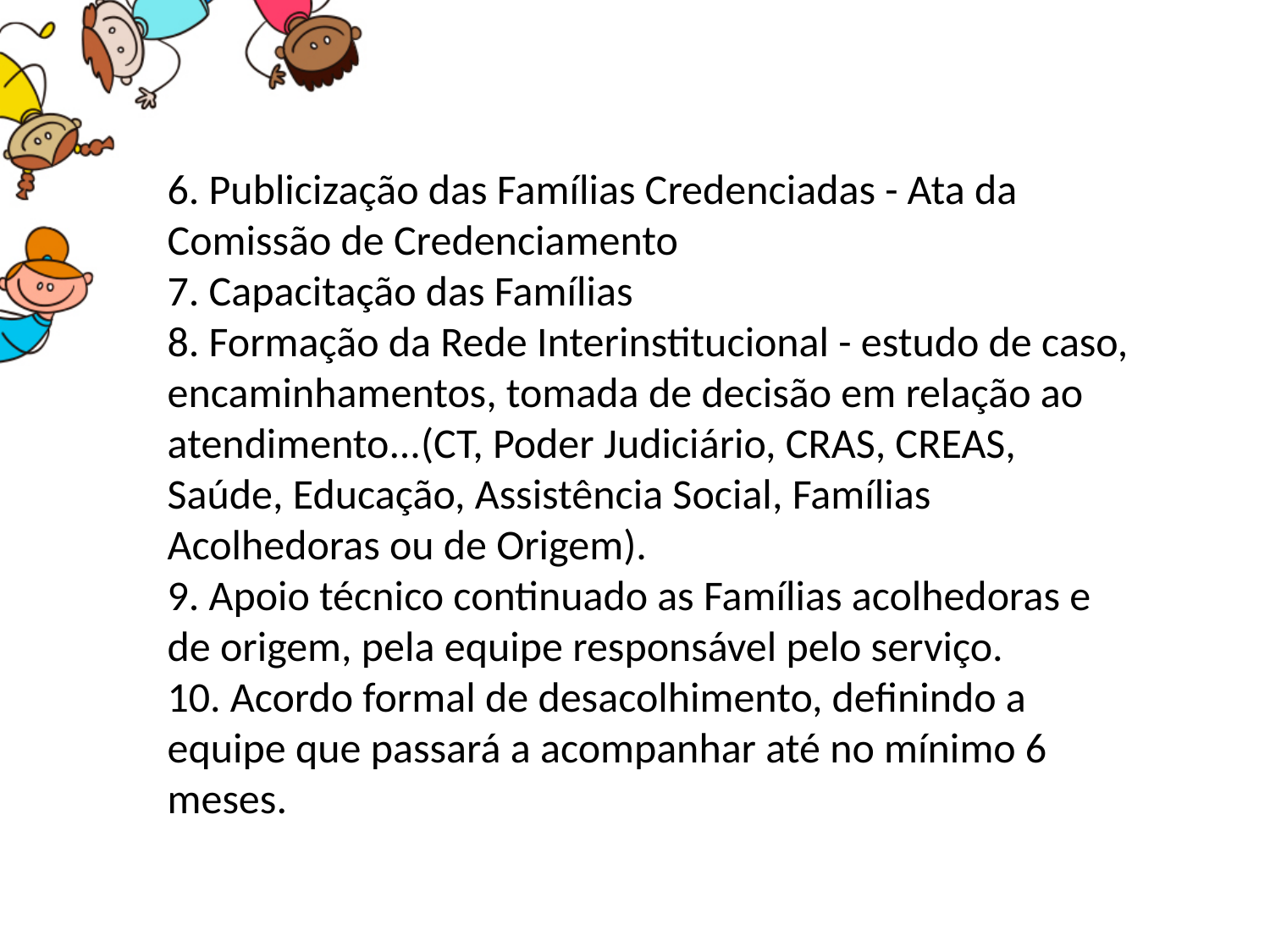

6. Publicização das Famílias Credenciadas - Ata da Comissão de Credenciamento
7. Capacitação das Famílias
8. Formação da Rede Interinstitucional - estudo de caso, encaminhamentos, tomada de decisão em relação ao atendimento...(CT, Poder Judiciário, CRAS, CREAS, Saúde, Educação, Assistência Social, Famílias Acolhedoras ou de Origem).
9. Apoio técnico continuado as Famílias acolhedoras e de origem, pela equipe responsável pelo serviço.
10. Acordo formal de desacolhimento, definindo a equipe que passará a acompanhar até no mínimo 6 meses.